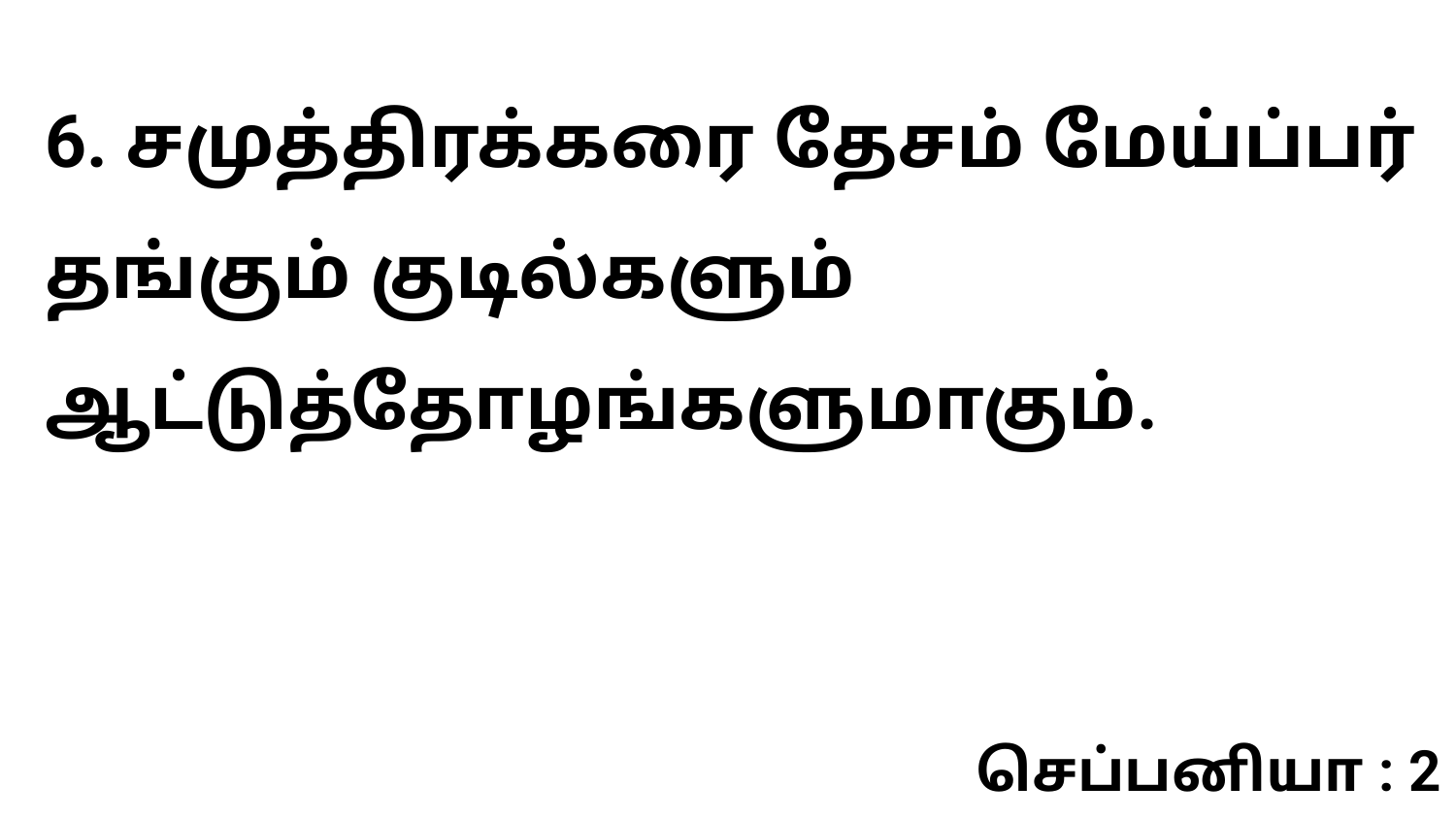

6. சமுத்திரக்கரை தேசம் மேய்ப்பர் தங்கும் குடில்களும் ஆட்டுத்தோழங்களுமாகும்.
செப்பனியா : 2